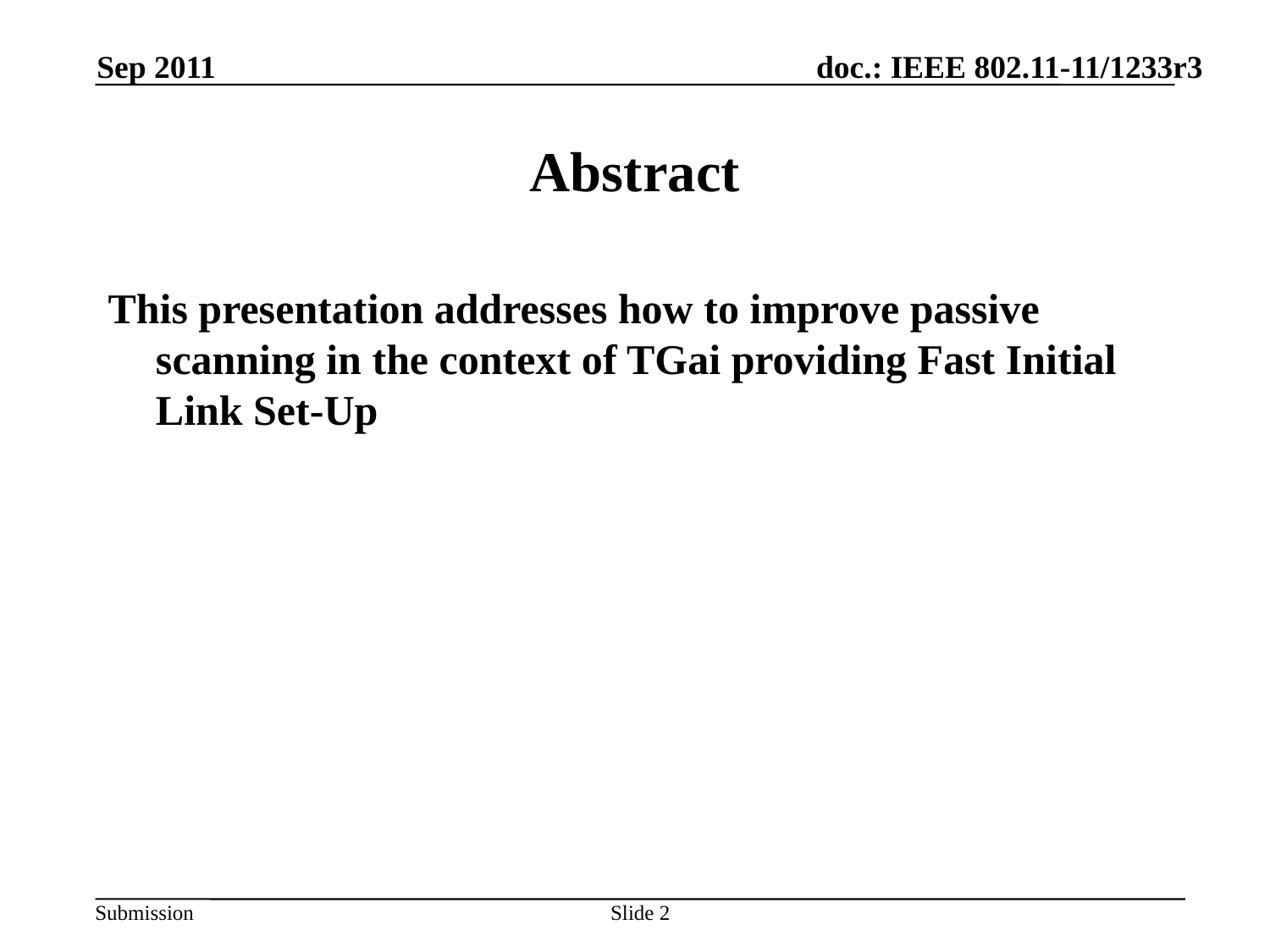

Sep 2011
# Abstract
This presentation addresses how to improve passive scanning in the context of TGai providing Fast Initial Link Set-Up
Slide 2